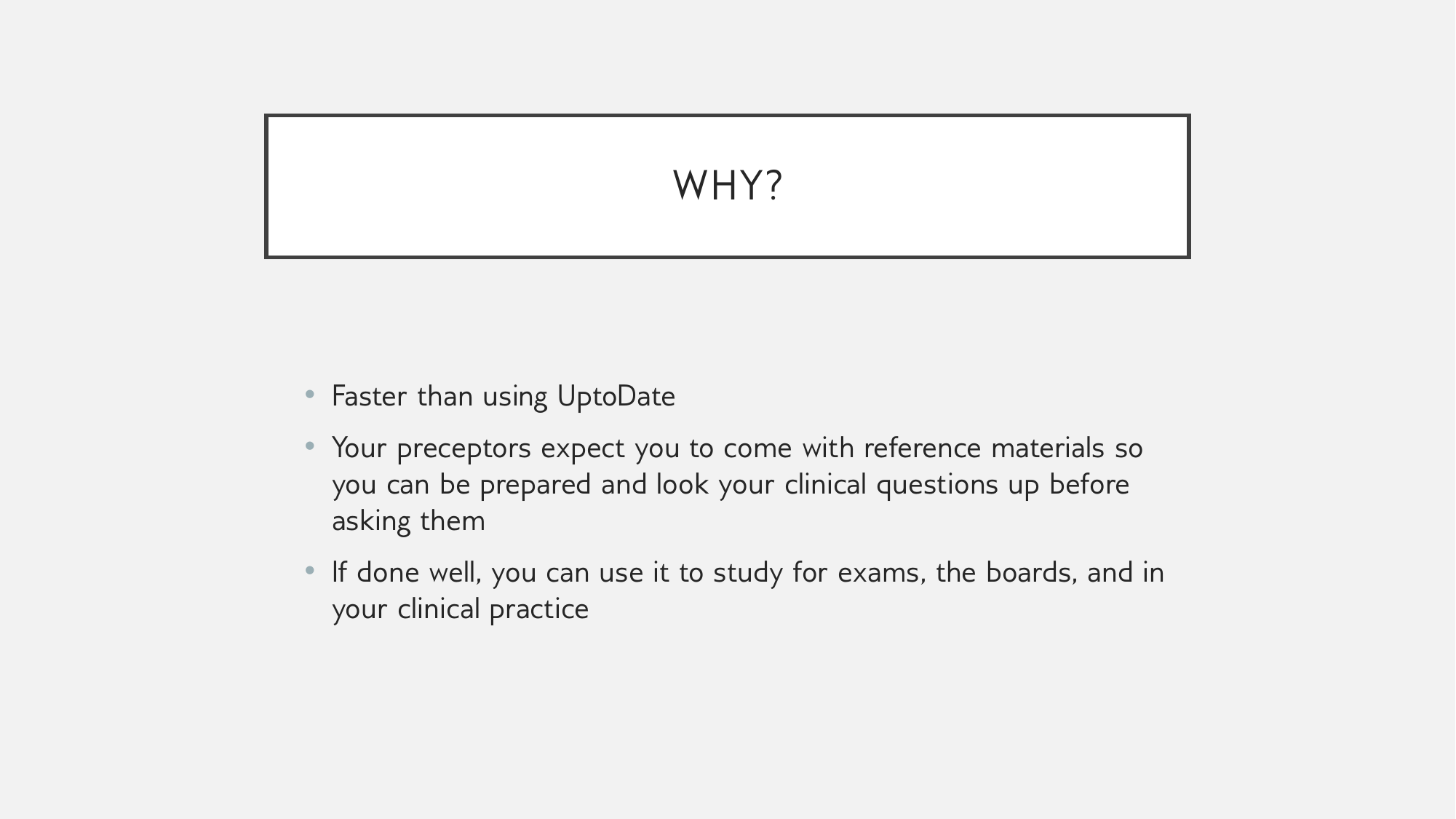

# Why?

Faster than using UptoDate
Your preceptors expect you to come with reference materials so you can be prepared and look your clinical questions up before asking them
If done well, you can use it to study for exams, the boards, and in your clinical practice